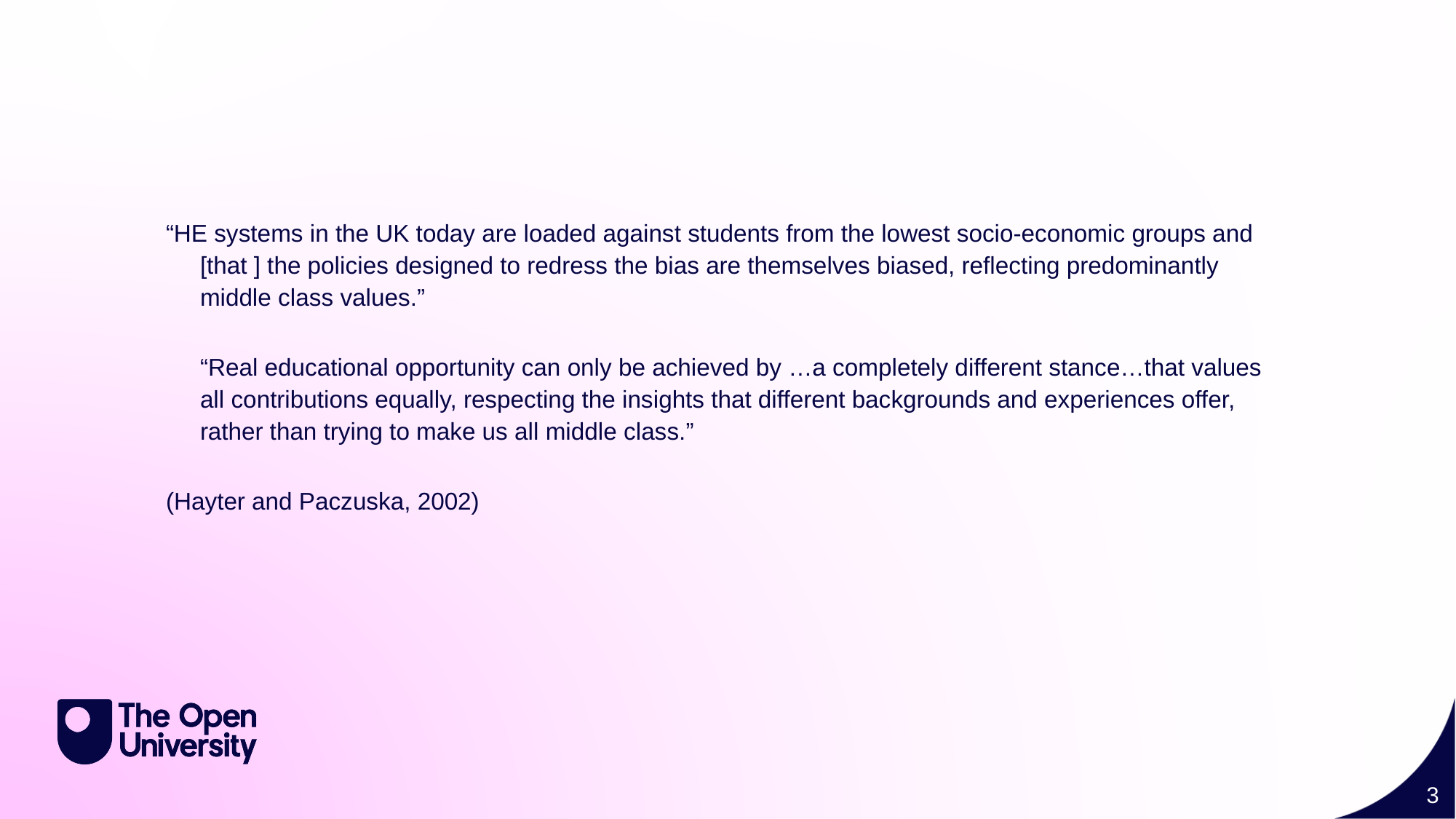

“HE systems in the UK today are loaded against students from the lowest socio-economic groups and [that ] the policies designed to redress the bias are themselves biased, reflecting predominantly middle class values.”

	“Real educational opportunity can only be achieved by …a completely different stance…that values all contributions equally, respecting the insights that different backgrounds and experiences offer, rather than trying to make us all middle class.”

(Hayter and Paczuska, 2002)